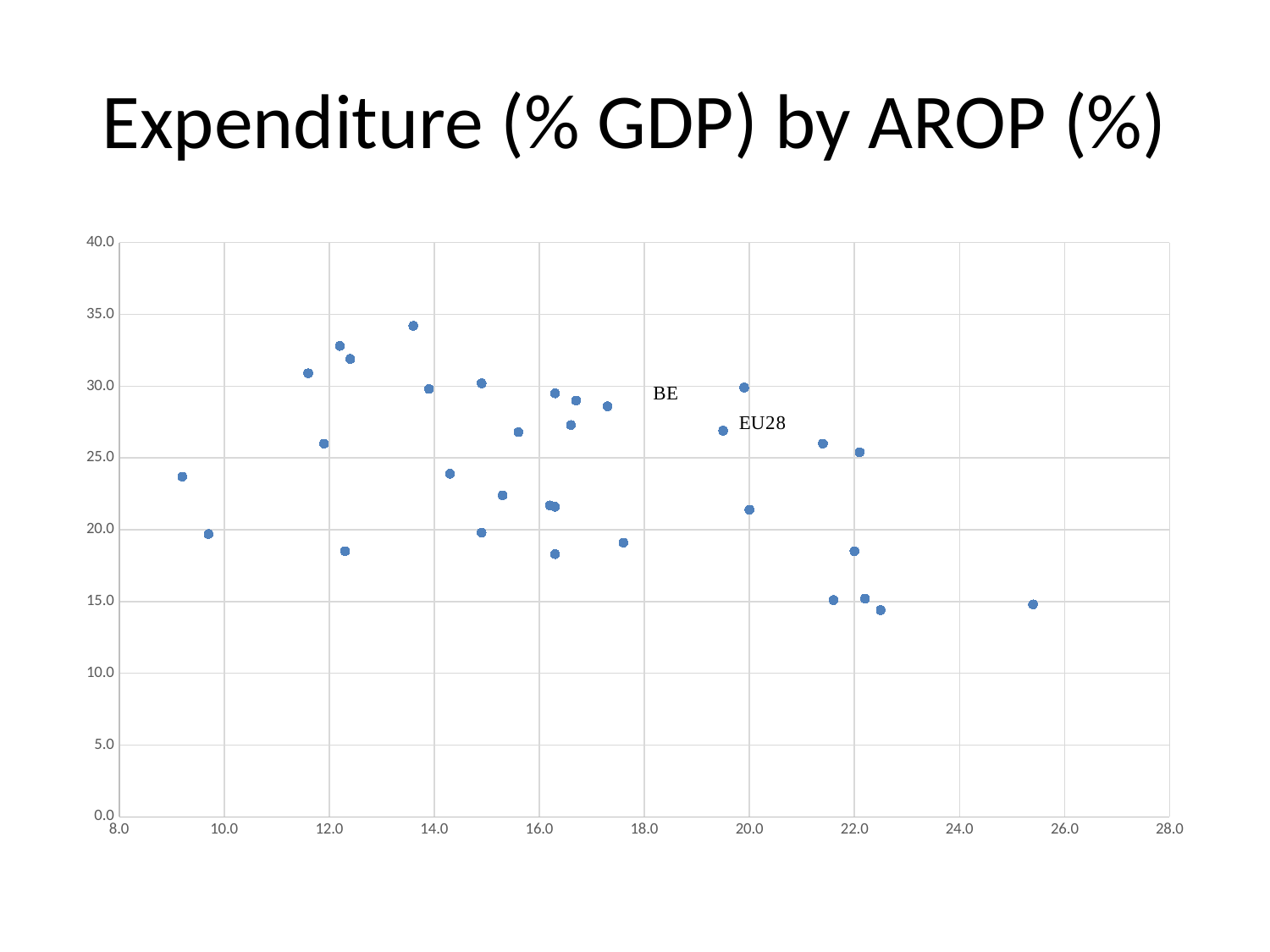

# Expenditure (% GDP) by AROP (%)

### Chart

| Category |  |
|---|---|